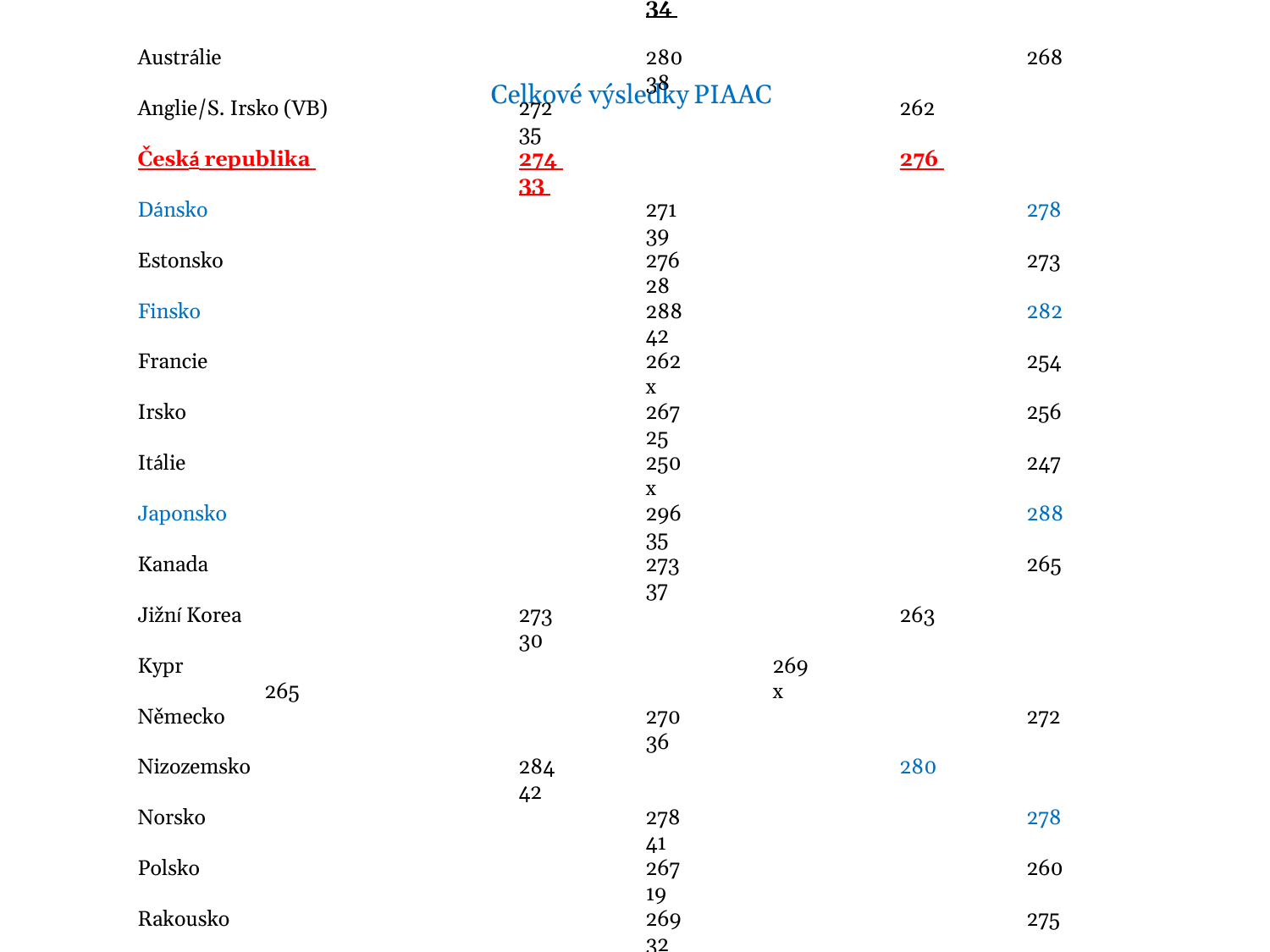

# Celkové výsledky PIAAC
Země				Čtenářské 	    	 Matematické 	      Řešení
 					dovednosti	 dovednosti      	      problémů (%)

Průměr 				273			269 				34

Austrálie 				280 			268 				38
Anglie/S. Irsko (VB) 		272 			262 				35
Česká republika 		274 			276 				33
Dánsko 				271 			278 				39
Estonsko 				276 			273 				28
Finsko 				288 			282 				42
Francie 				262 			254				x
Irsko 				267 			256 				25
Itálie 				250 			247				x
Japonsko 				296 			288 				35
Kanada				273 			265 				37
Jižní Korea 			273 			263 				30
Kypr					269 			265 				x
Německo 				270 			272 				36
Nizozemsko 			284 			280 				42
Norsko 				278 			278 				41
Polsko 				267 			260 				19
Rakousko 				269 			275 				32
Slovensko 				274 			276 				26
USA					270 			253 				31
Španělsko 				252 			246 				x
Švédsko 				279 			279 				44
Vlámsko (Belgie) 		275 			280 				35